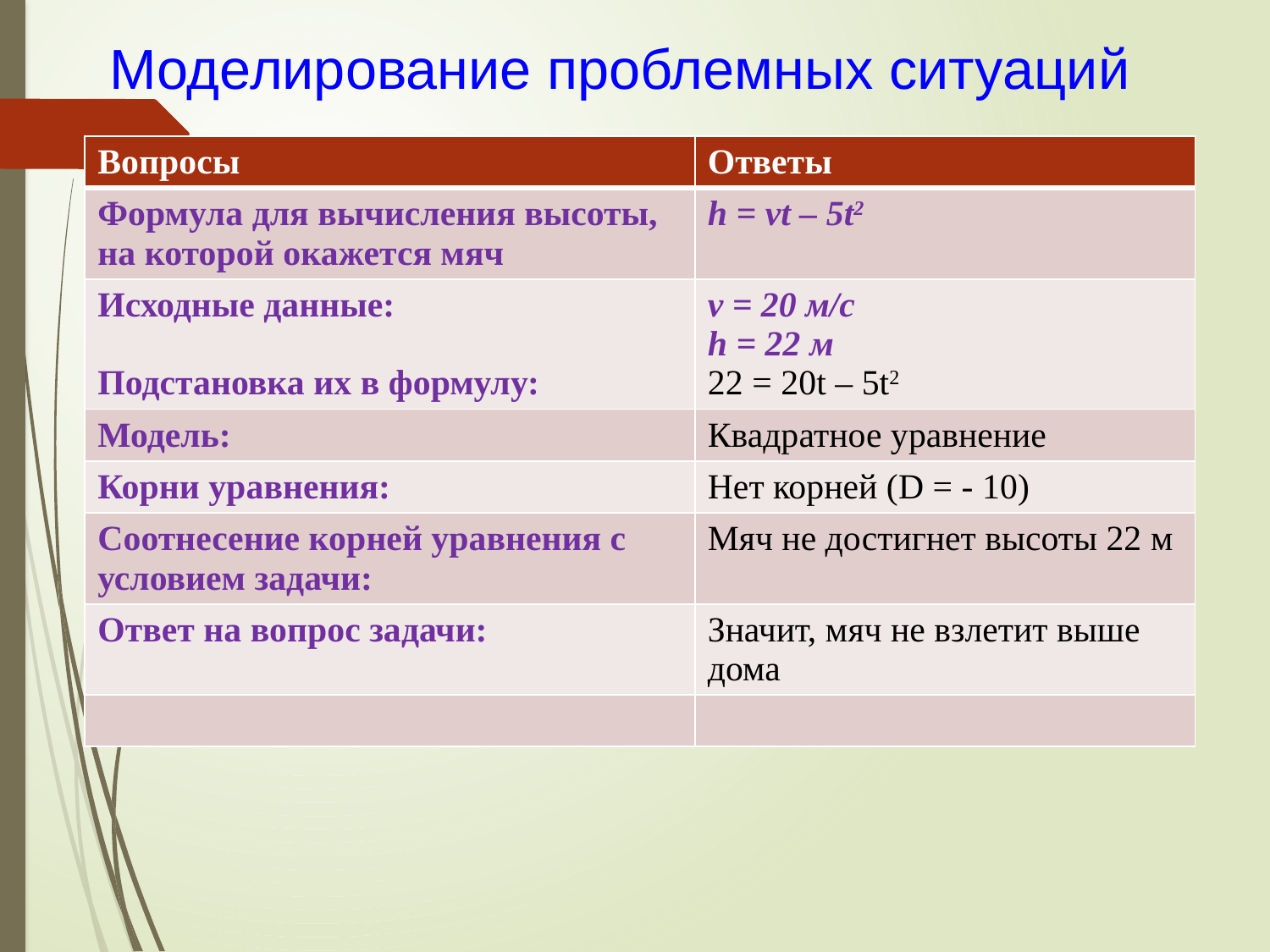

# Моделирование проблемных ситуаций
| Вопросы | Ответы |
| --- | --- |
| Формула для вычисления высоты, на которой окажется мяч | h = vt – 5t2 |
| Исходные данные: Подстановка их в формулу: | v = 20 м/с h = 22 м 22 = 20t – 5t2 |
| Модель: | Квадратное уравнение |
| Корни уравнения: | Нет корней (D = - 10) |
| Соотнесение корней уравнения с условием задачи: | Мяч не достигнет высоты 22 м |
| Ответ на вопрос задачи: | Значит, мяч не взлетит выше дома |
|  |  |